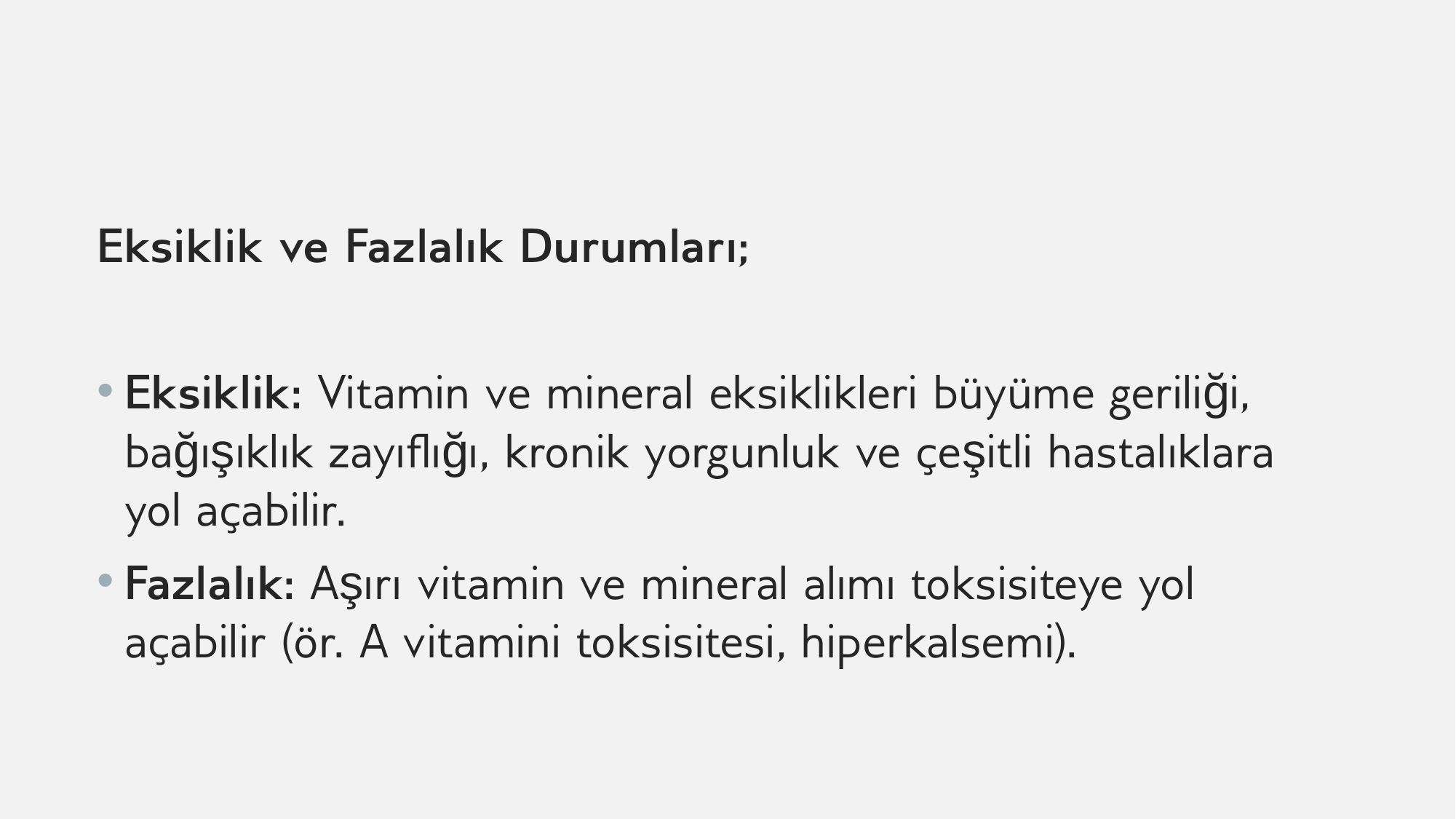

Eksiklik ve Fazlalık Durumları;

Eksiklik: Vitamin ve mineral eksiklikleri büyüme geriliği, bağışıklık zayıflığı, kronik yorgunluk ve çeşitli hastalıklara yol açabilir.
Fazlalık: Aşırı vitamin ve mineral alımı toksisiteye yol açabilir (ör. A vitamini toksisitesi, hiperkalsemi).